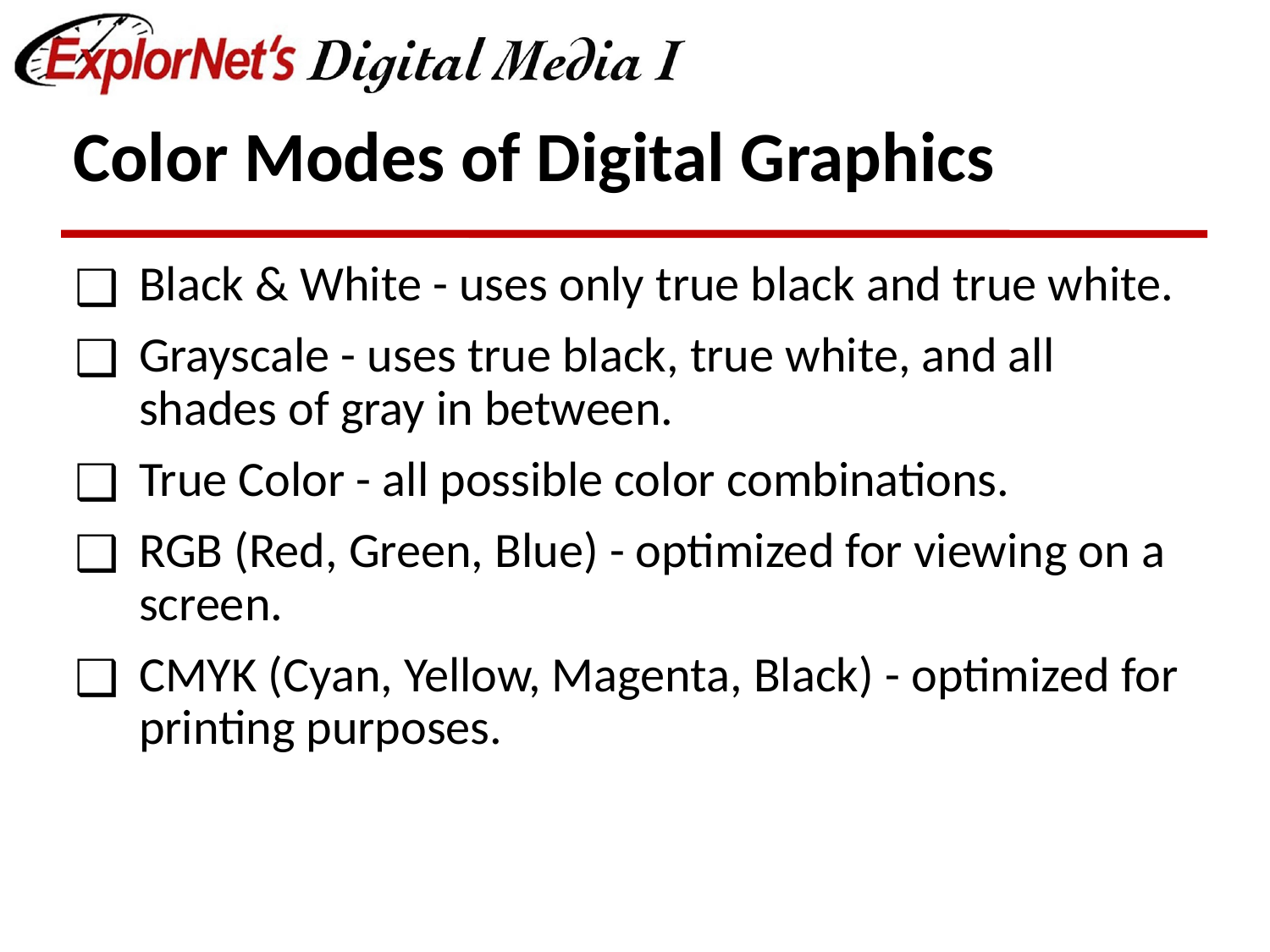

# Color Modes of Digital Graphics
Black & White - uses only true black and true white.
Grayscale - uses true black, true white, and all shades of gray in between.
True Color - all possible color combinations.
RGB (Red, Green, Blue) - optimized for viewing on a screen.
CMYK (Cyan, Yellow, Magenta, Black) - optimized for printing purposes.